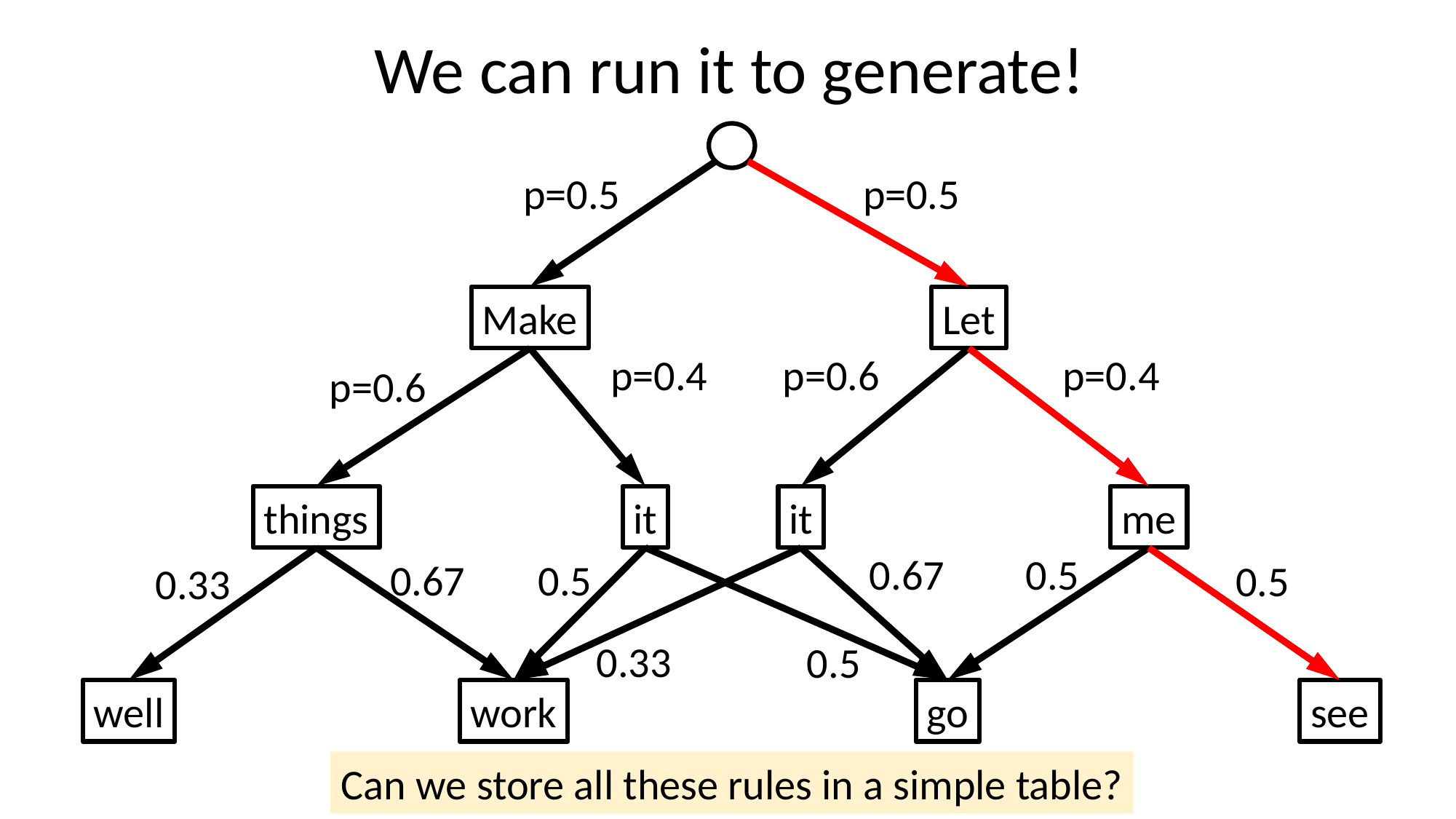

# We can run it to generate!

p=0.5
p=0.5
Make
Let
p=0.4
p=0.6
p=0.4
p=0.6
things
it
it
me
0.67
0.5
0.67
0.5
0.5
0.33
0.33
0.5
well
work
go
see
Can we store all these rules in a simple table?